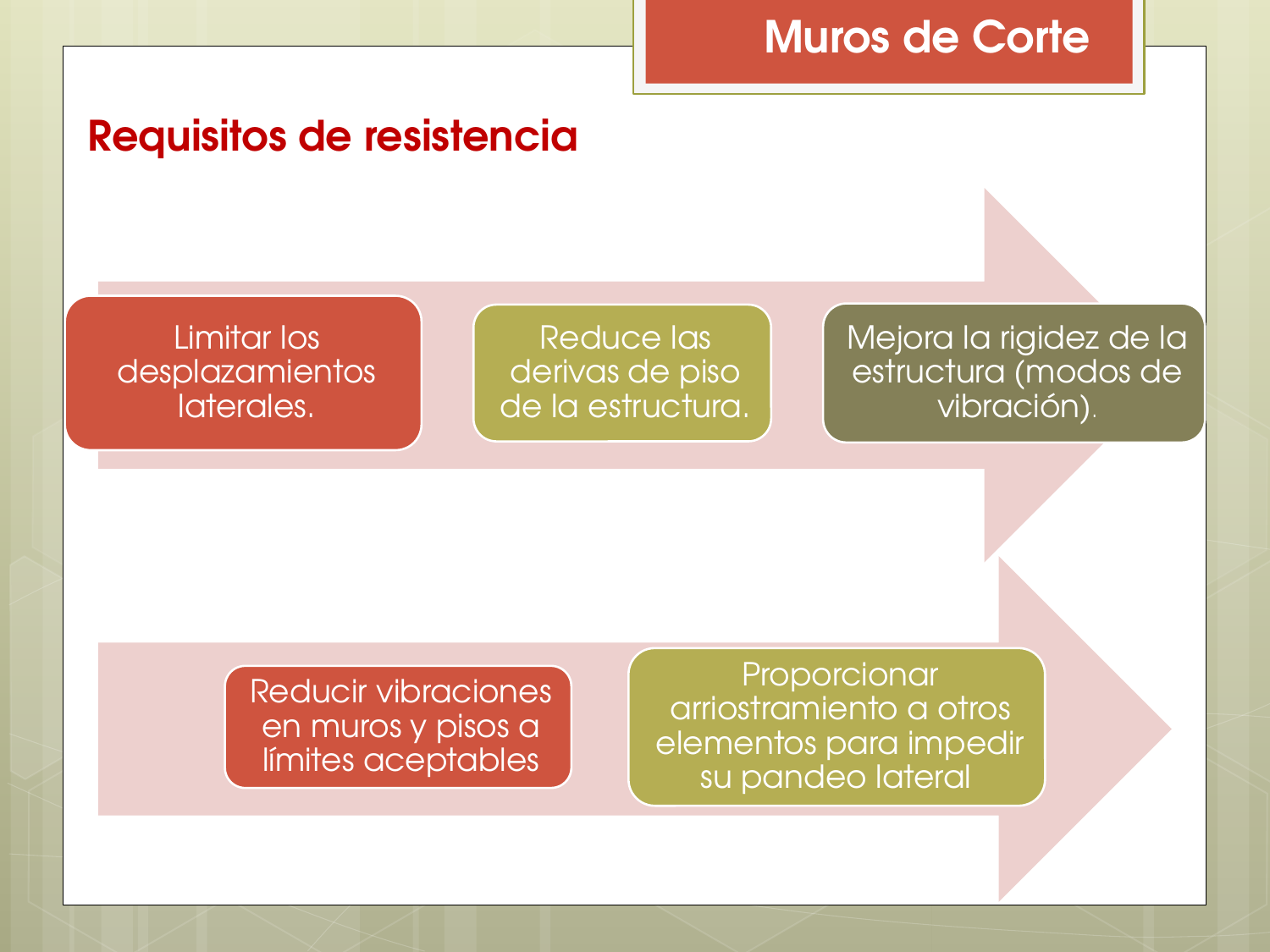

Muros de Corte
# Requisitos de resistencia
Limitar los desplazamientos laterales.
Reduce las derivas de piso de la estructura.
Mejora la rigidez de la estructura (modos de vibración).
Reducir vibraciones en muros y pisos a límites aceptables
Proporcionar arriostramiento a otros elementos para impedir su pandeo lateral